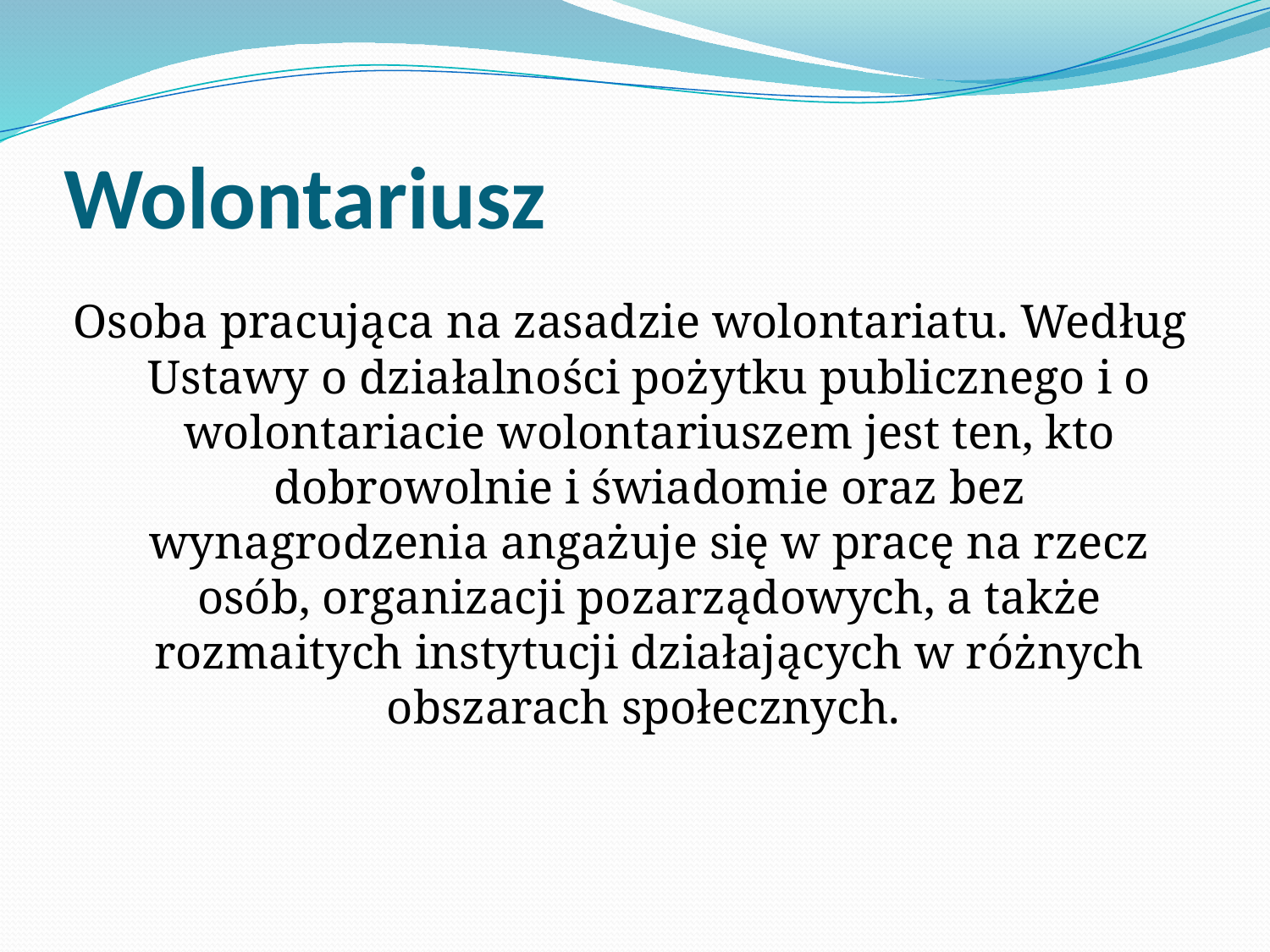

# Wolontariusz

Osoba pracująca na zasadzie wolontariatu. Według Ustawy o działalności pożytku publicznego i o wolontariacie wolontariuszem jest ten, kto dobrowolnie i świadomie oraz bez wynagrodzenia angażuje się w pracę na rzecz osób, organizacji pozarządowych, a także rozmaitych instytucji działających w różnych obszarach społecznych.